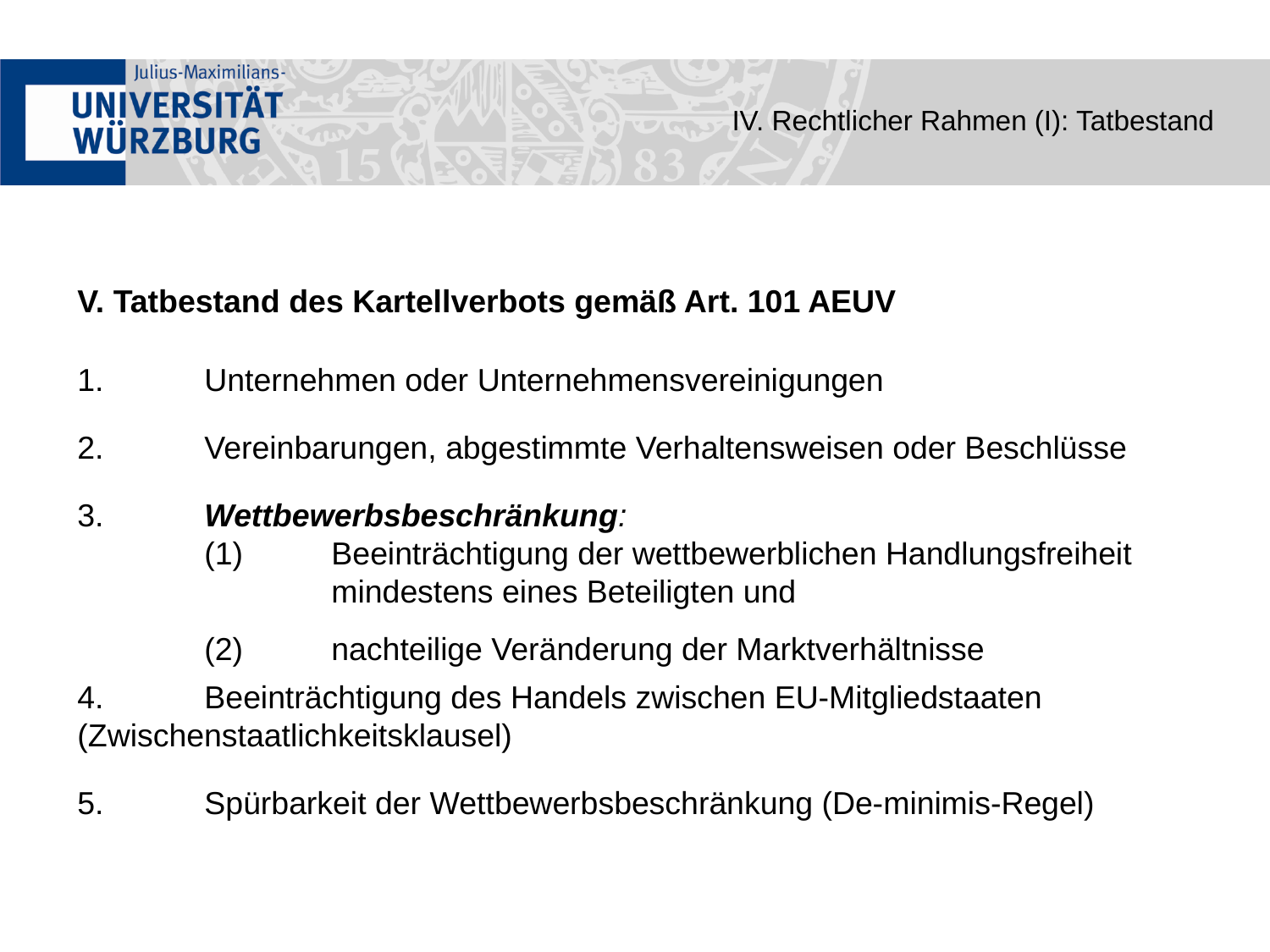

IV. Rechtlicher Rahmen (I): Tatbestand
V. Tatbestand des Kartellverbots gemäß Art. 101 AEUV
1. 	Unternehmen oder Unternehmensvereinigungen
2. 	Vereinbarungen, abgestimmte Verhaltensweisen oder Beschlüsse
3. 	Wettbewerbsbeschränkung:
	(1) 	Beeinträchtigung der wettbewerblichen Handlungsfreiheit 			mindestens eines Beteiligten und
	(2) 	nachteilige Veränderung der Marktverhältnisse
4. 	Beeinträchtigung des Handels zwischen EU-Mitgliedstaaten 	(Zwischenstaatlichkeitsklausel)
5. 	Spürbarkeit der Wettbewerbsbeschränkung (De-minimis-Regel)